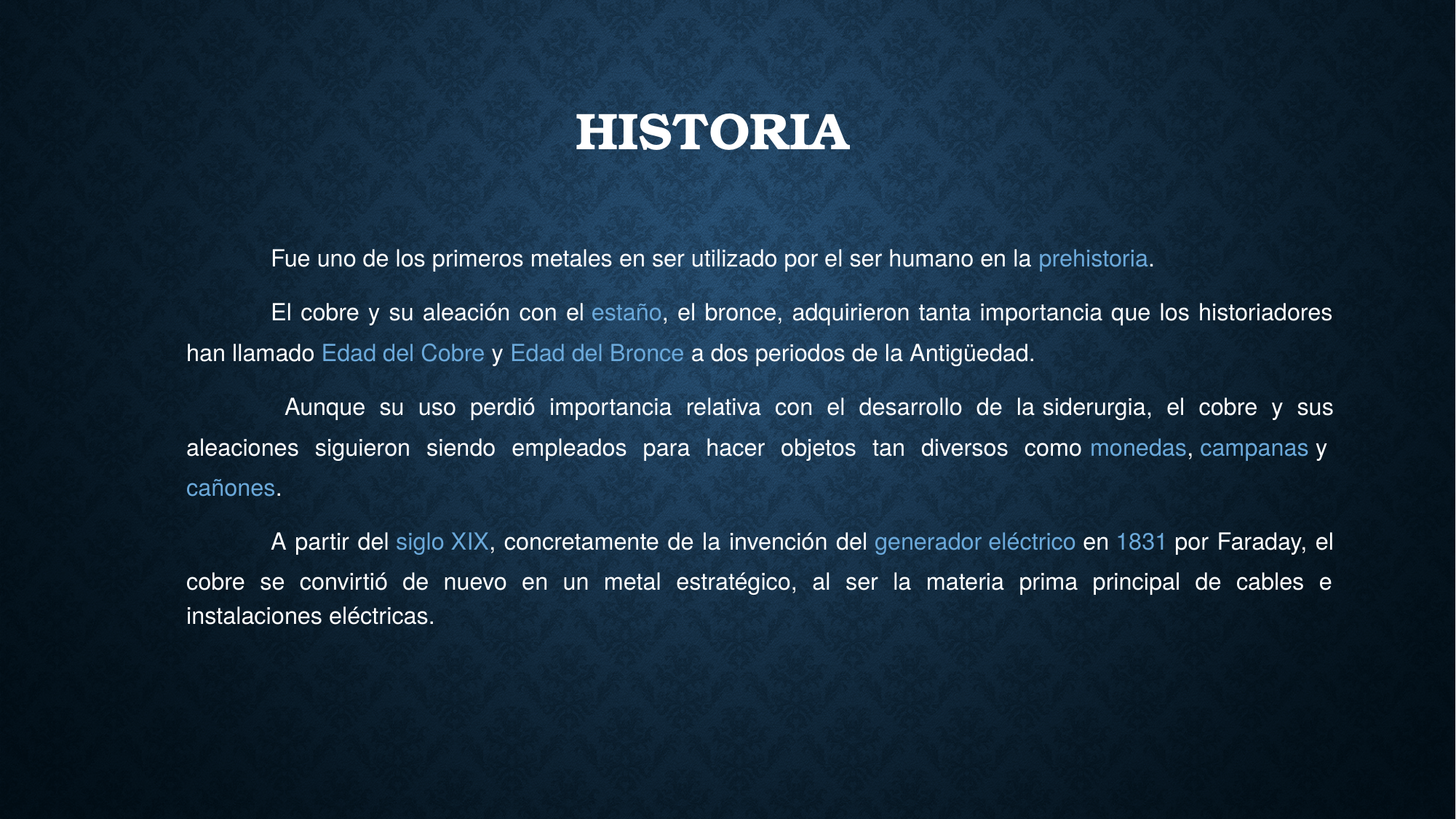

# HISTORIA
Fue uno de los primeros metales en ser utilizado por el ser humano en la prehistoria.
El cobre y su aleación con el estaño, el bronce, adquirieron tanta importancia que los historiadores han llamado Edad del Cobre y Edad del Bronce a dos periodos de la Antigüedad.
 Aunque su uso perdió importancia relativa con el desarrollo de la siderurgia, el cobre y sus aleaciones siguieron siendo empleados para hacer objetos tan diversos como monedas, campanas y cañones.
A partir del siglo XIX, concretamente de la invención del generador eléctrico en 1831 por Faraday, el cobre se convirtió de nuevo en un metal estratégico, al ser la materia prima principal de cables e instalaciones eléctricas.